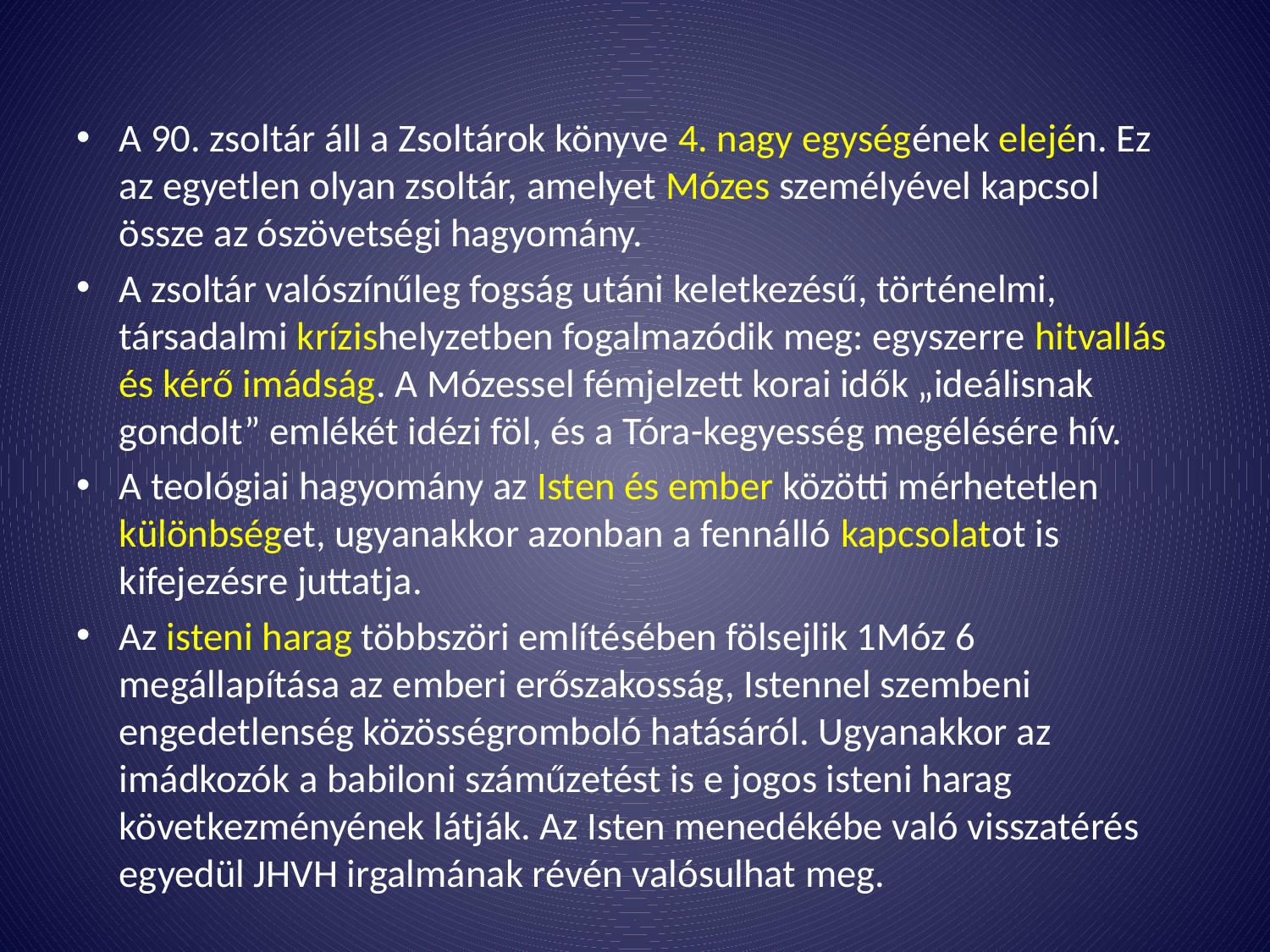

#
A 90. zsoltár áll a Zsoltárok könyve 4. nagy egységének elején. Ez az egyetlen olyan zsoltár, amelyet Mózes személyével kapcsol össze az ószövetségi hagyomány.
A zsoltár valószínűleg fogság utáni keletkezésű, történelmi, társadalmi krízishelyzetben fogalmazódik meg: egyszerre hitvallás és kérő imádság. A Mózessel fémjelzett korai idők „ideálisnak gondolt” emlékét idézi föl, és a Tóra-kegyesség megélésére hív.
A teológiai hagyomány az Isten és ember közötti mérhetetlen különbséget, ugyanakkor azonban a fennálló kapcsolatot is kifejezésre juttatja.
Az isteni harag többszöri említésében fölsejlik 1Móz 6 megállapítása az emberi erőszakosság, Istennel szembeni engedetlenség közösségromboló hatásáról. Ugyanakkor az imádkozók a babiloni száműzetést is e jogos isteni harag következményének látják. Az Isten menedékébe való visszatérés egyedül JHVH irgalmának révén valósulhat meg.